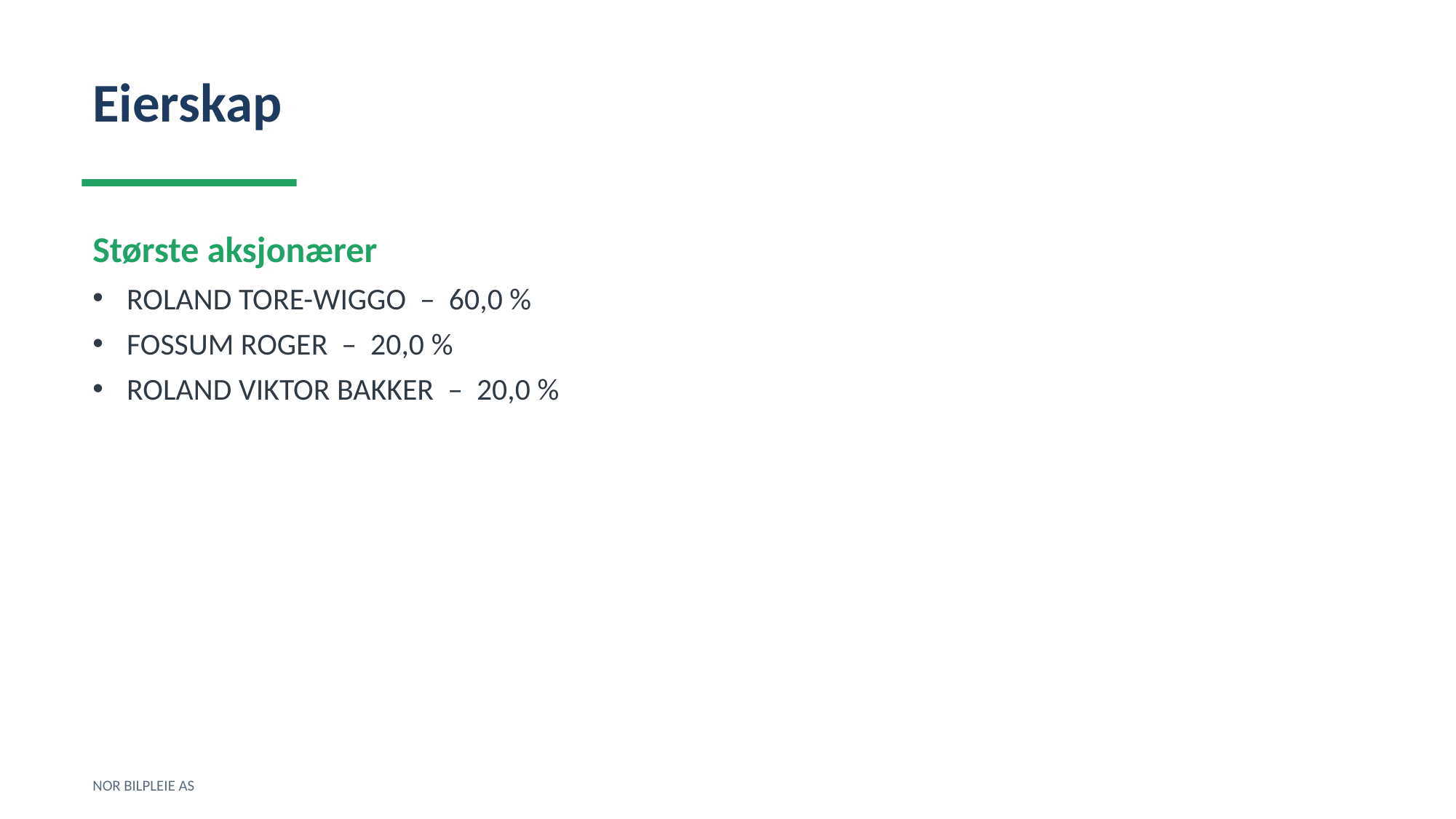

Eierskap

Største aksjonærer
ROLAND TORE-WIGGO  –  60,0 %
FOSSUM ROGER  –  20,0 %
ROLAND VIKTOR BAKKER  –  20,0 %
NOR BILPLEIE AS